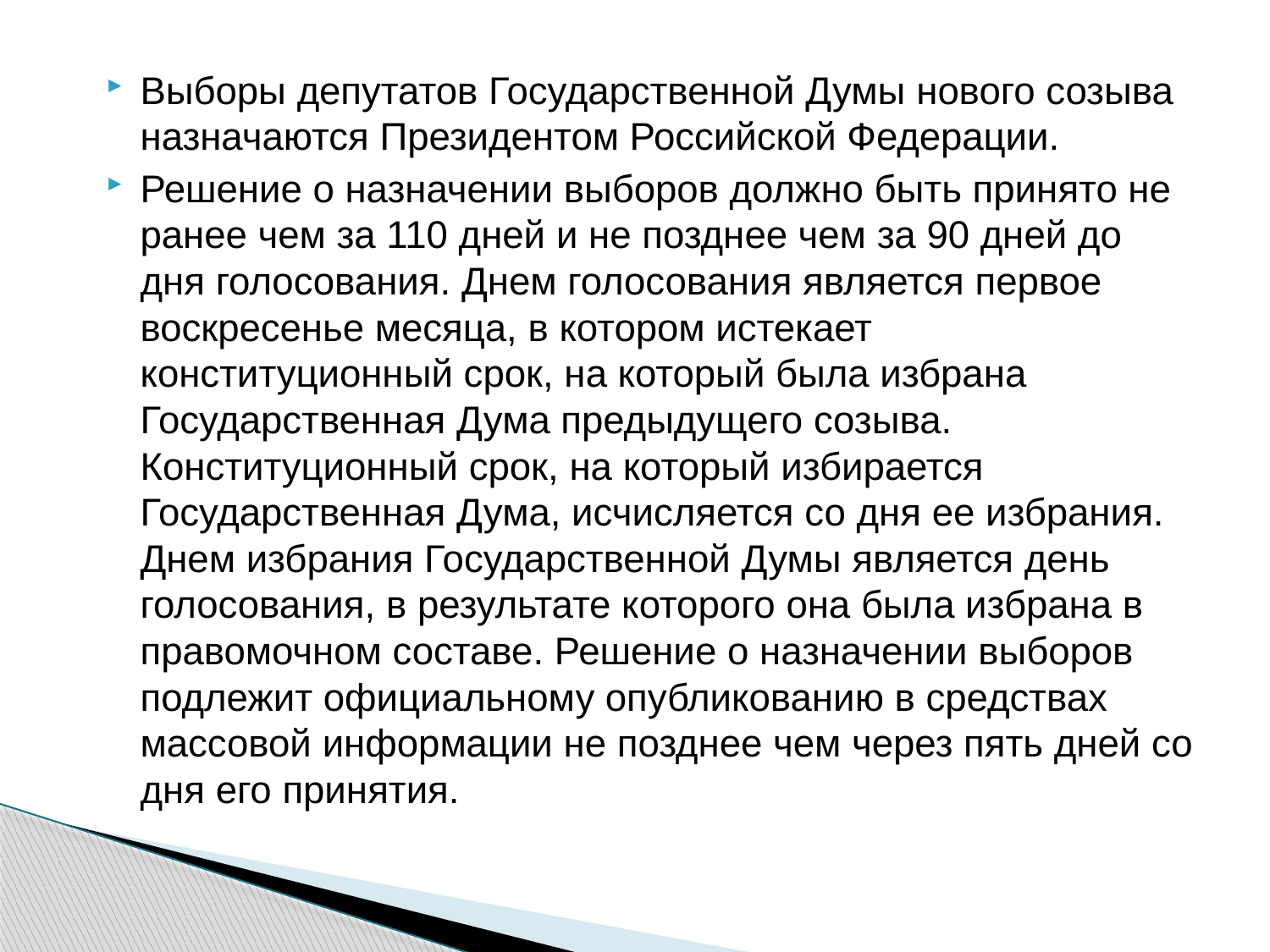

Выборы депутатов Государственной Думы нового созыва назначаются Президентом Российской Федерации.
Решение о назначении выборов должно быть принято не ранее чем за 110 дней и не позднее чем за 90 дней до дня голосования. Днем голосования является первое воскресенье месяца, в котором истекает конституционный срок, на который была избрана Государственная Дума предыдущего созыва. Конституционный срок, на который избирается Государственная Дума, исчисляется со дня ее избрания. Днем избрания Государственной Думы является день голосования, в результате которого она была избрана в правомочном составе. Решение о назначении выборов подлежит официальному опубликованию в средствах массовой информации не позднее чем через пять дней со дня его принятия.